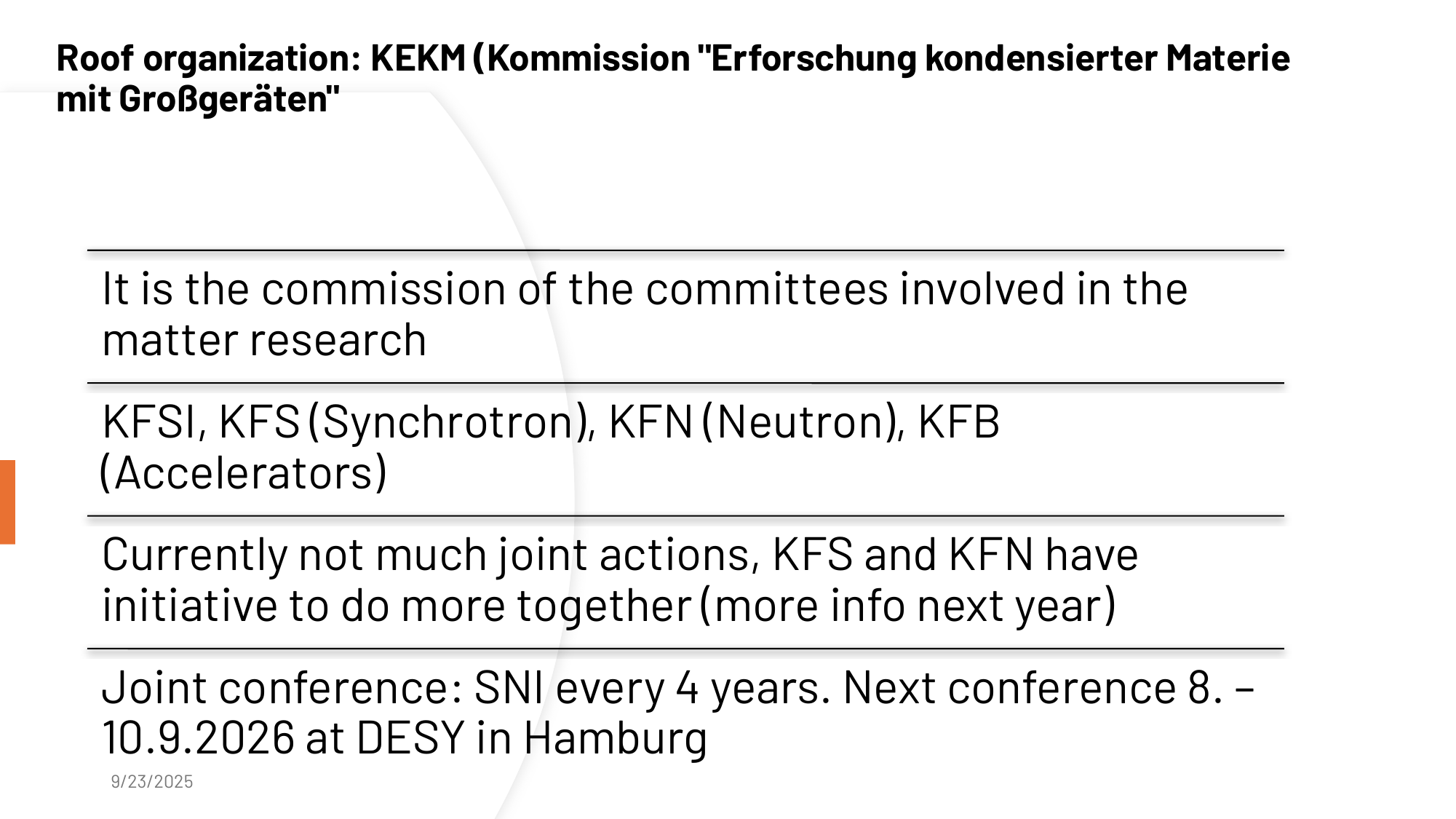

# Roof organization: KEKM (Kommission "Erforschung kondensierter Materie mit Großgeräten"

It is the commission of the committees involved in the matter research
KFSI, KFS (Synchrotron), KFN (Neutron), KFB (Accelerators)
Currently not much joint actions, KFS and KFN have initiative to do more together (more info next year)
Joint conference: SNI every 4 years. Next conference 8. – 10.9.2026 at DESY in Hamburg

9/23/2025
3